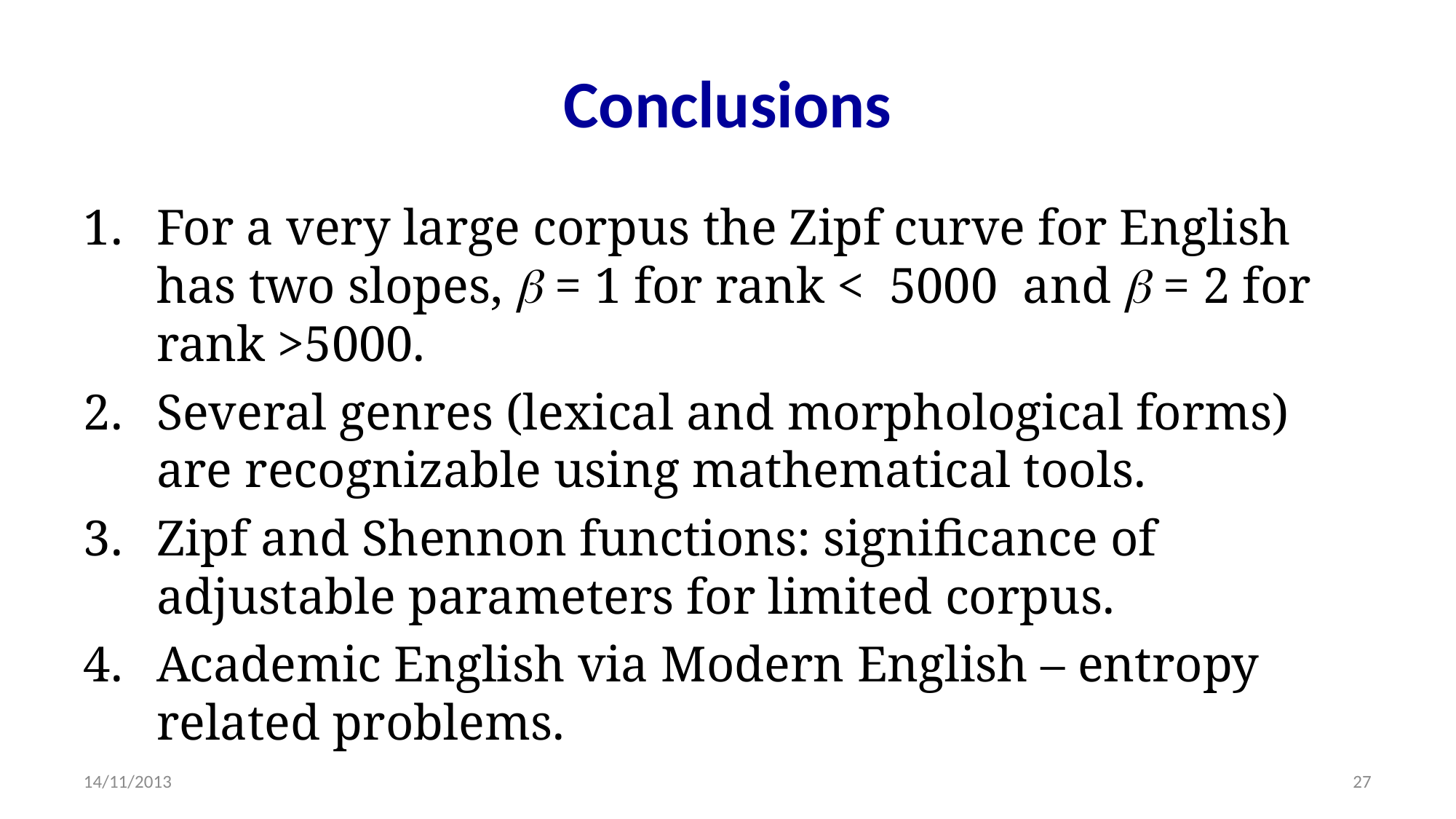

# Conclusions
For a very large corpus the Zipf curve for English has two slopes, β = 1 for rank <  5000  and β = 2 for rank >5000.
Several genres (lexical and morphological forms) are recognizable using mathematical tools.
Zipf and Shennon functions: significance of adjustable parameters for limited corpus.
Academic English via Modern English – entropy related problems.
14/11/2013
27